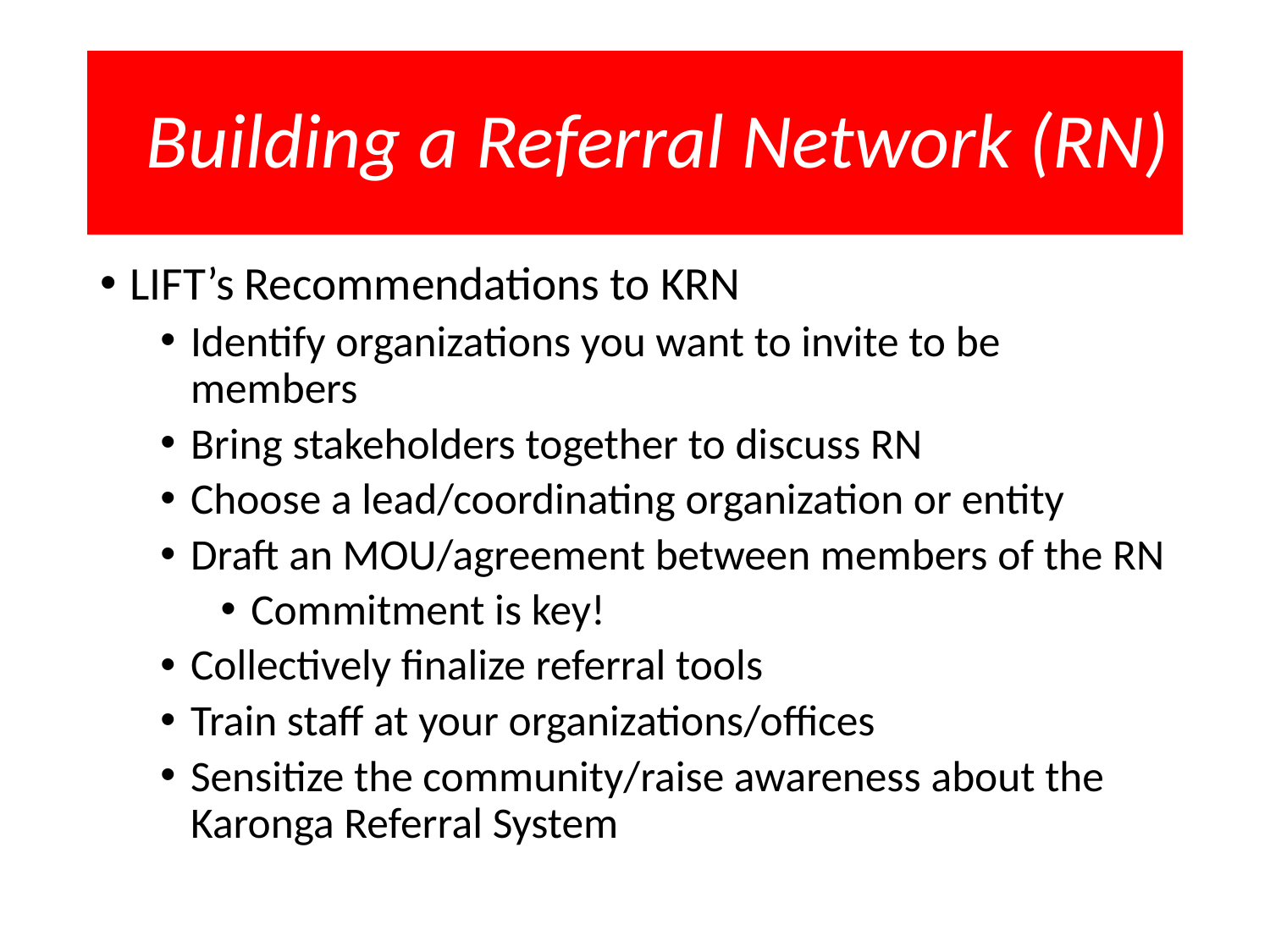

# Building a Referral Network (RN)
LIFT’s Recommendations to KRN
Identify organizations you want to invite to be members
Bring stakeholders together to discuss RN
Choose a lead/coordinating organization or entity
Draft an MOU/agreement between members of the RN
Commitment is key!
Collectively finalize referral tools
Train staff at your organizations/offices
Sensitize the community/raise awareness about the Karonga Referral System